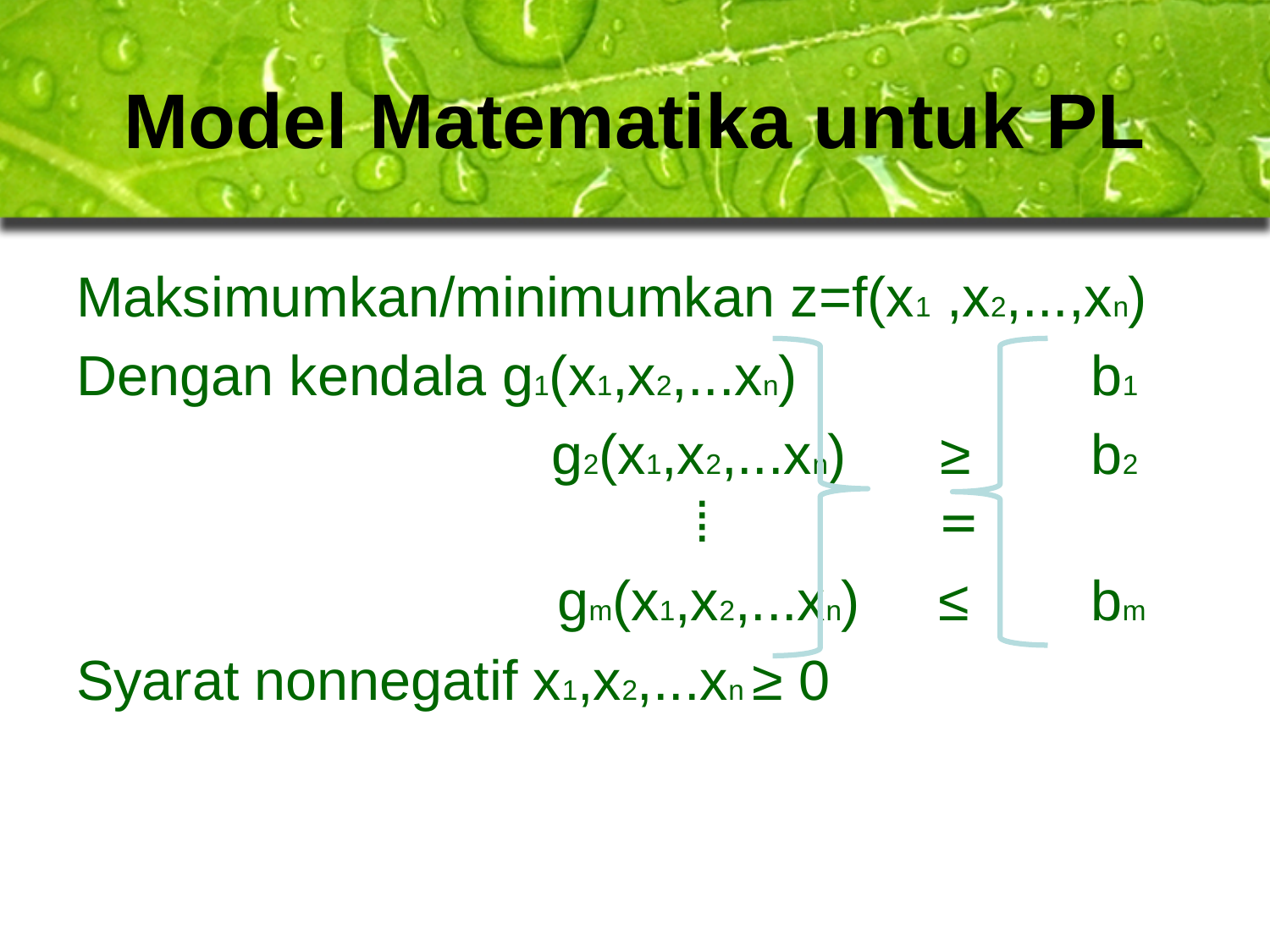

# Model Matematika untuk PL
Maksimumkan/minimumkan z=f(x1 ,x2,...,xn)
Dengan kendala g1(x1,x2,...xn)       	     b1
				   g2(x1,x2,...xn)      ≥ 	     b2 				    ⁞		   =
				   gm(x1,x2,...xn)     ≤ 	     bm
Syarat nonnegatif x1,x2,...xn ≥ 0